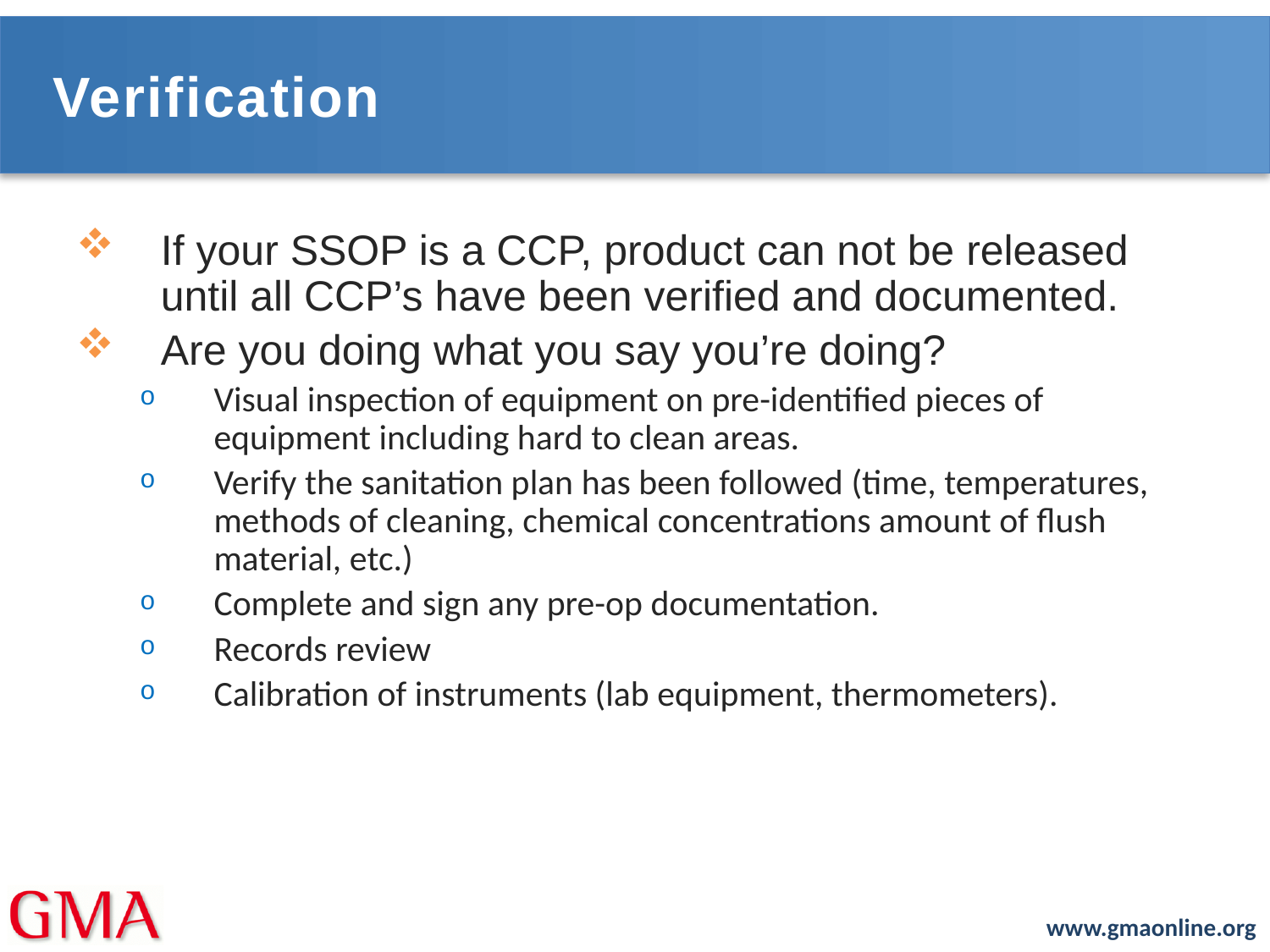

# Verification
If your SSOP is a CCP, product can not be released until all CCP’s have been verified and documented.
Are you doing what you say you’re doing?
Visual inspection of equipment on pre-identified pieces of equipment including hard to clean areas.
Verify the sanitation plan has been followed (time, temperatures, methods of cleaning, chemical concentrations amount of flush material, etc.)
Complete and sign any pre-op documentation.
Records review
Calibration of instruments (lab equipment, thermometers).